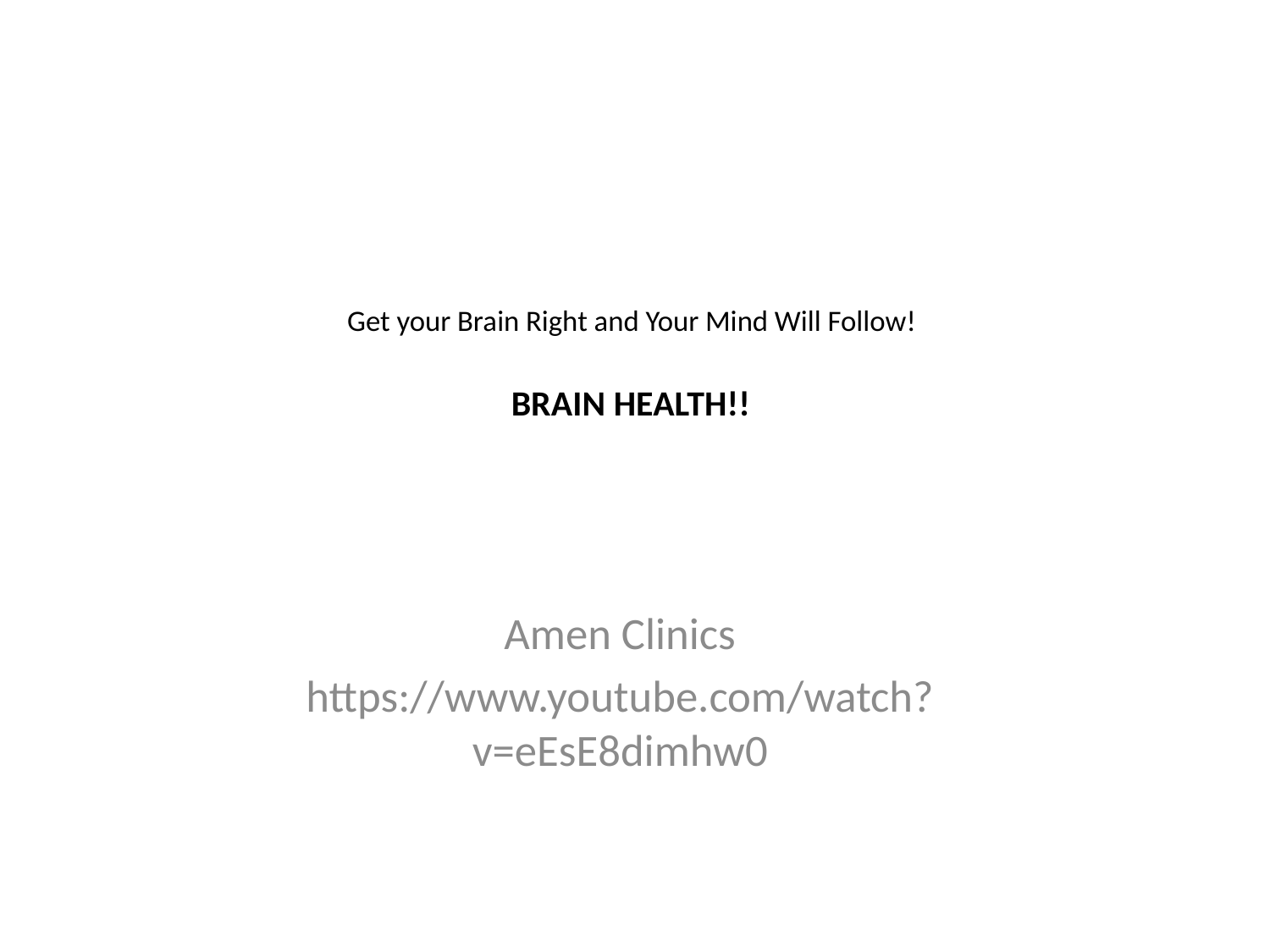

# Get your Brain Right and Your Mind Will Follow! BRAIN HEALTH!!
Amen Clinics
https://www.youtube.com/watch?v=eEsE8dimhw0